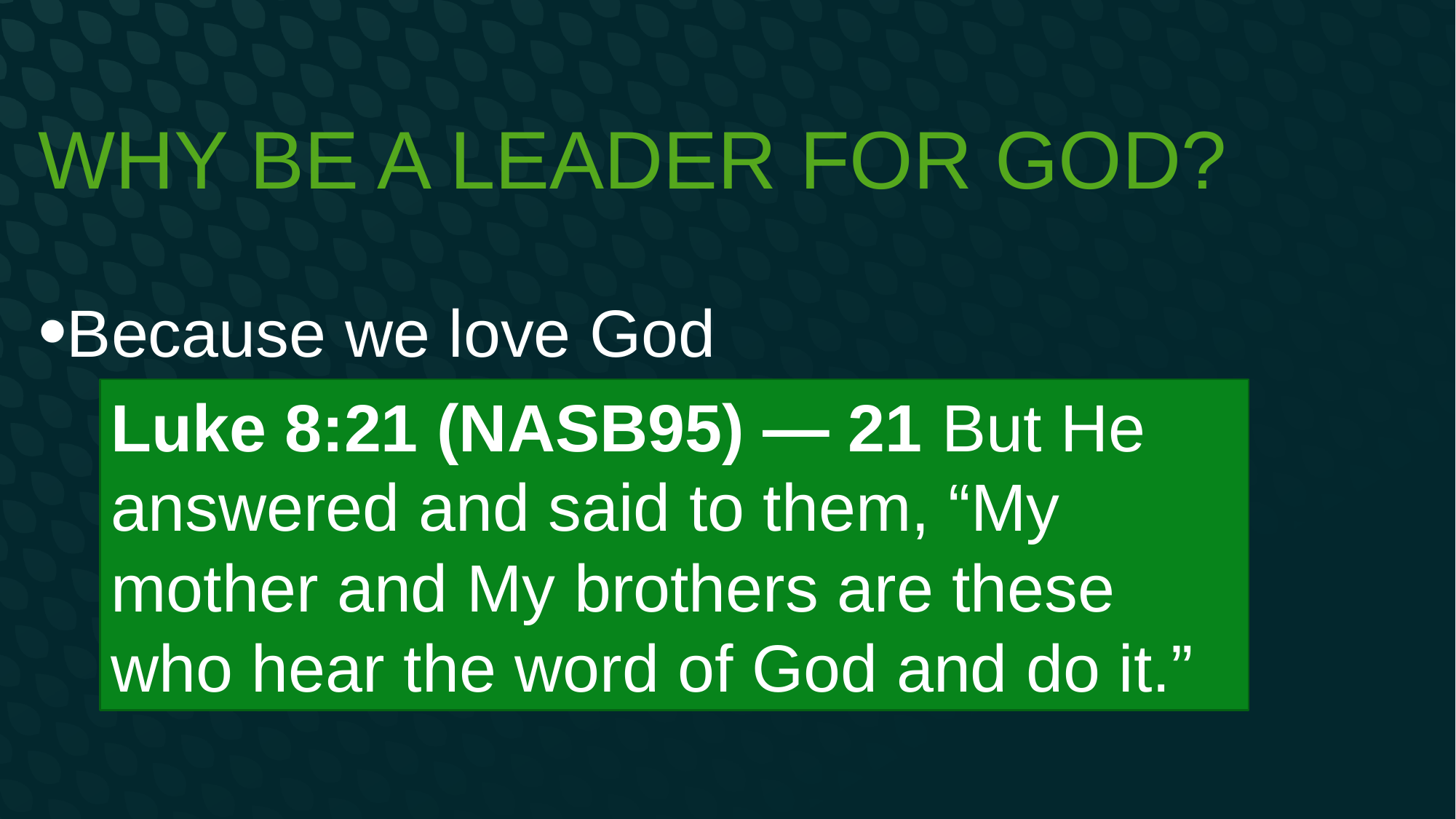

# Why Be a Leader for God?
Because we love God
Luke 8:21 (NASB95) — 21 But He answered and said to them, “My mother and My brothers are these who hear the word of God and do it.”